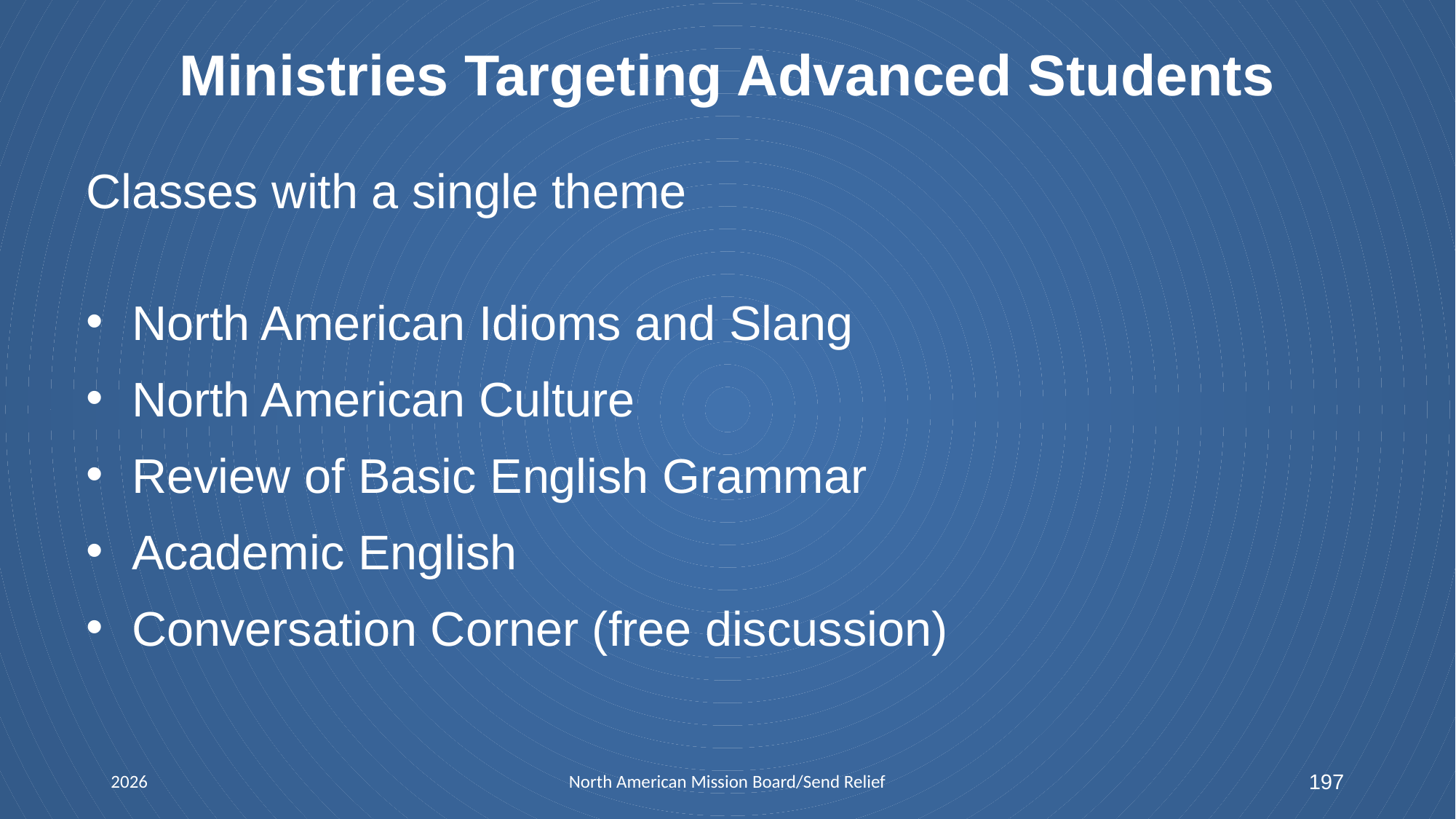

# Ministries Targeting Advanced Students
Classes with a single theme

North American Idioms and Slang
North American Culture
Review of Basic English Grammar
Academic English
Conversation Corner (free discussion)
2026
North American Mission Board/Send Relief
197